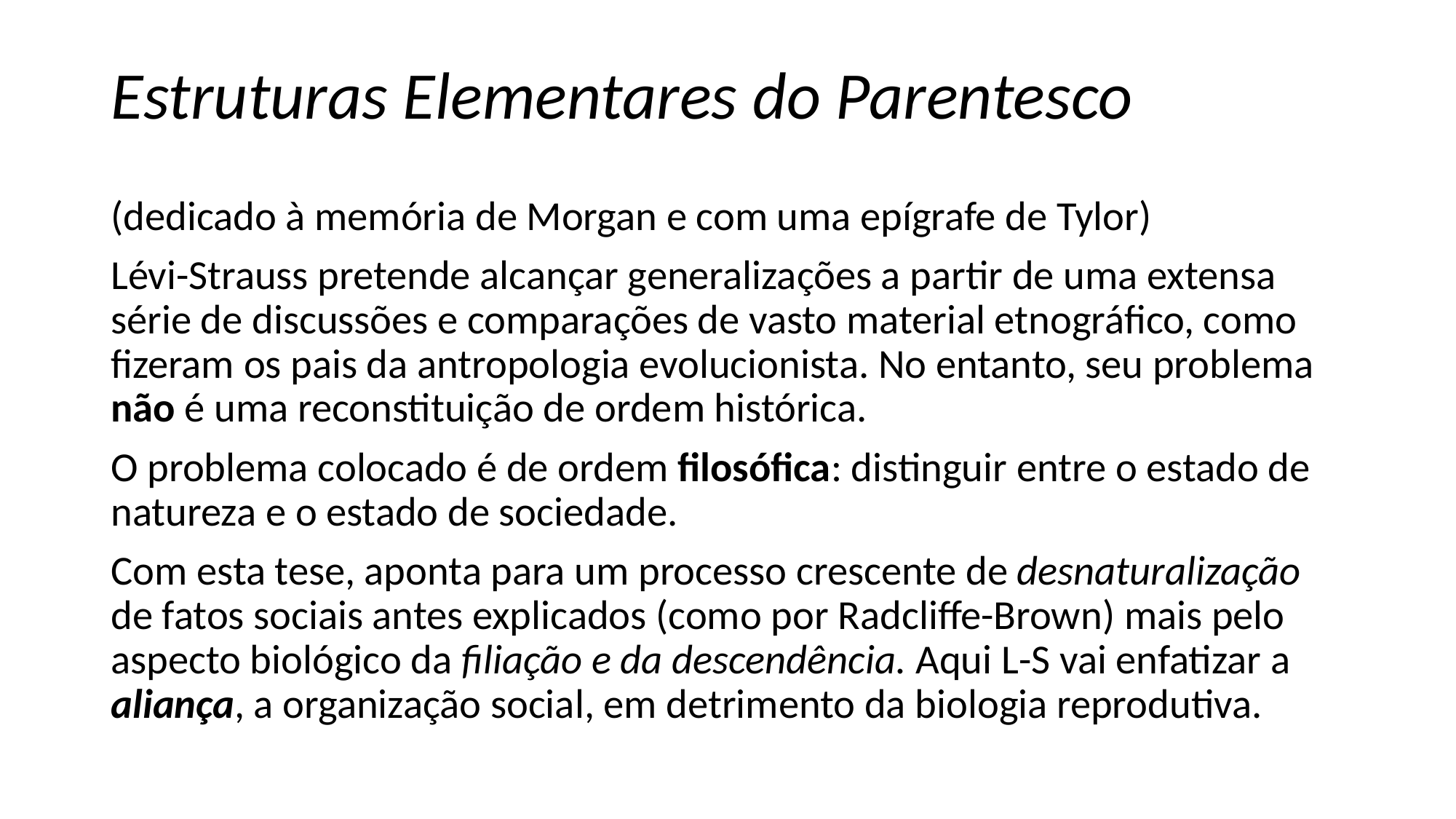

# Estruturas Elementares do Parentesco
(dedicado à memória de Morgan e com uma epígrafe de Tylor)
Lévi-Strauss pretende alcançar generalizações a partir de uma extensa série de discussões e comparações de vasto material etnográfico, como fizeram os pais da antropologia evolucionista. No entanto, seu problema não é uma reconstituição de ordem histórica.
O problema colocado é de ordem filosófica: distinguir entre o estado de natureza e o estado de sociedade.
Com esta tese, aponta para um processo crescente de desnaturalização de fatos sociais antes explicados (como por Radcliffe-Brown) mais pelo aspecto biológico da filiação e da descendência. Aqui L-S vai enfatizar a aliança, a organização social, em detrimento da biologia reprodutiva.